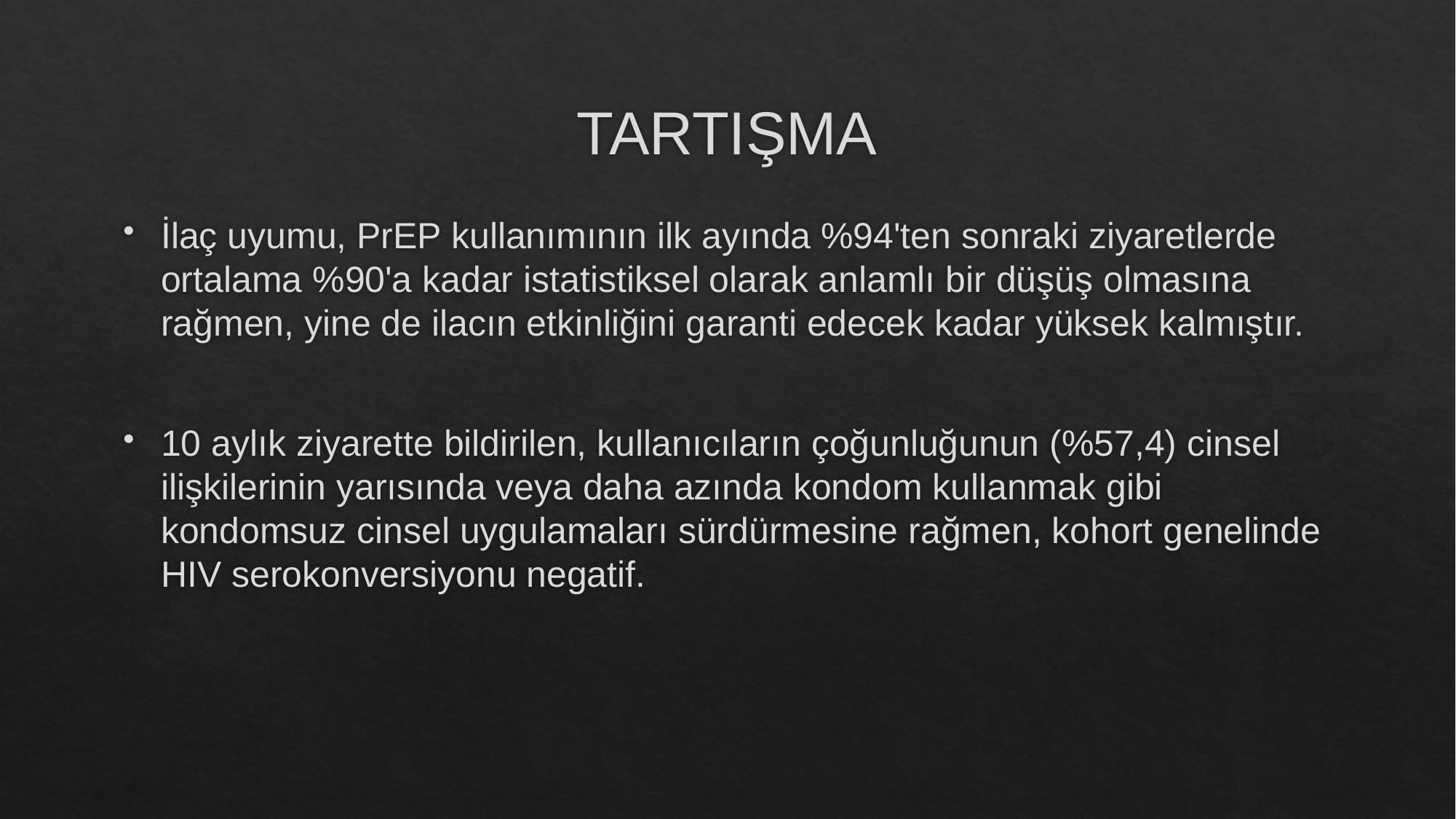

# TARTIŞMA
İlaç uyumu, PrEP kullanımının ilk ayında %94'ten sonraki ziyaretlerde ortalama %90'a kadar istatistiksel olarak anlamlı bir düşüş olmasına rağmen, yine de ilacın etkinliğini garanti edecek kadar yüksek kalmıştır.

10 aylık ziyarette bildirilen, kullanıcıların çoğunluğunun (%57,4) cinsel ilişkilerinin yarısında veya daha azında kondom kullanmak gibi kondomsuz cinsel uygulamaları sürdürmesine rağmen, kohort genelinde HIV serokonversiyonu negatif.